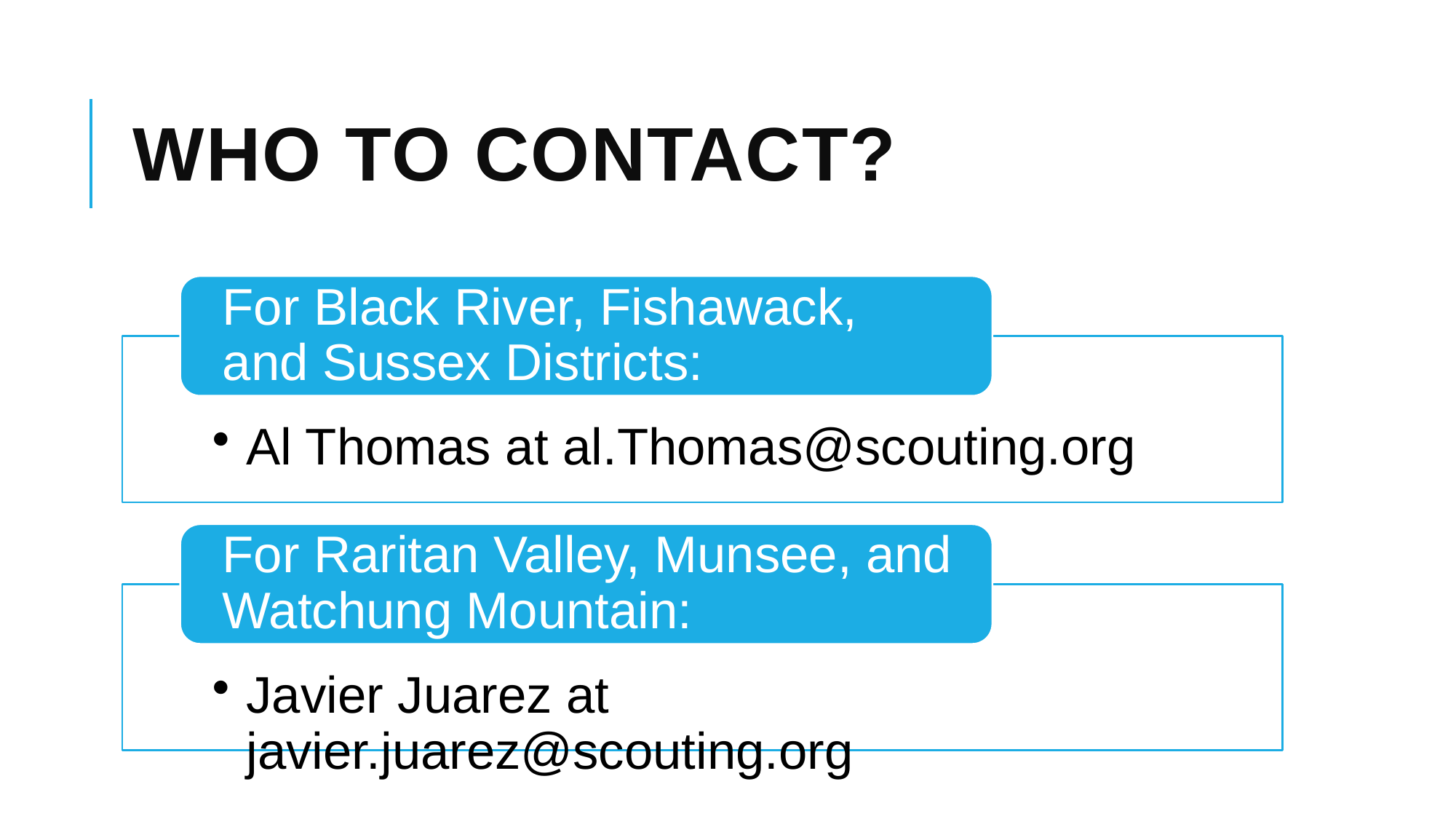

# Who to contact?
Al Thomas at al.Thomas@scouting.org
For Black River, Fishawack, and Sussex Districts:
Javier Juarez at javier.juarez@scouting.org
For Raritan Valley, Munsee, and Watchung Mountain: